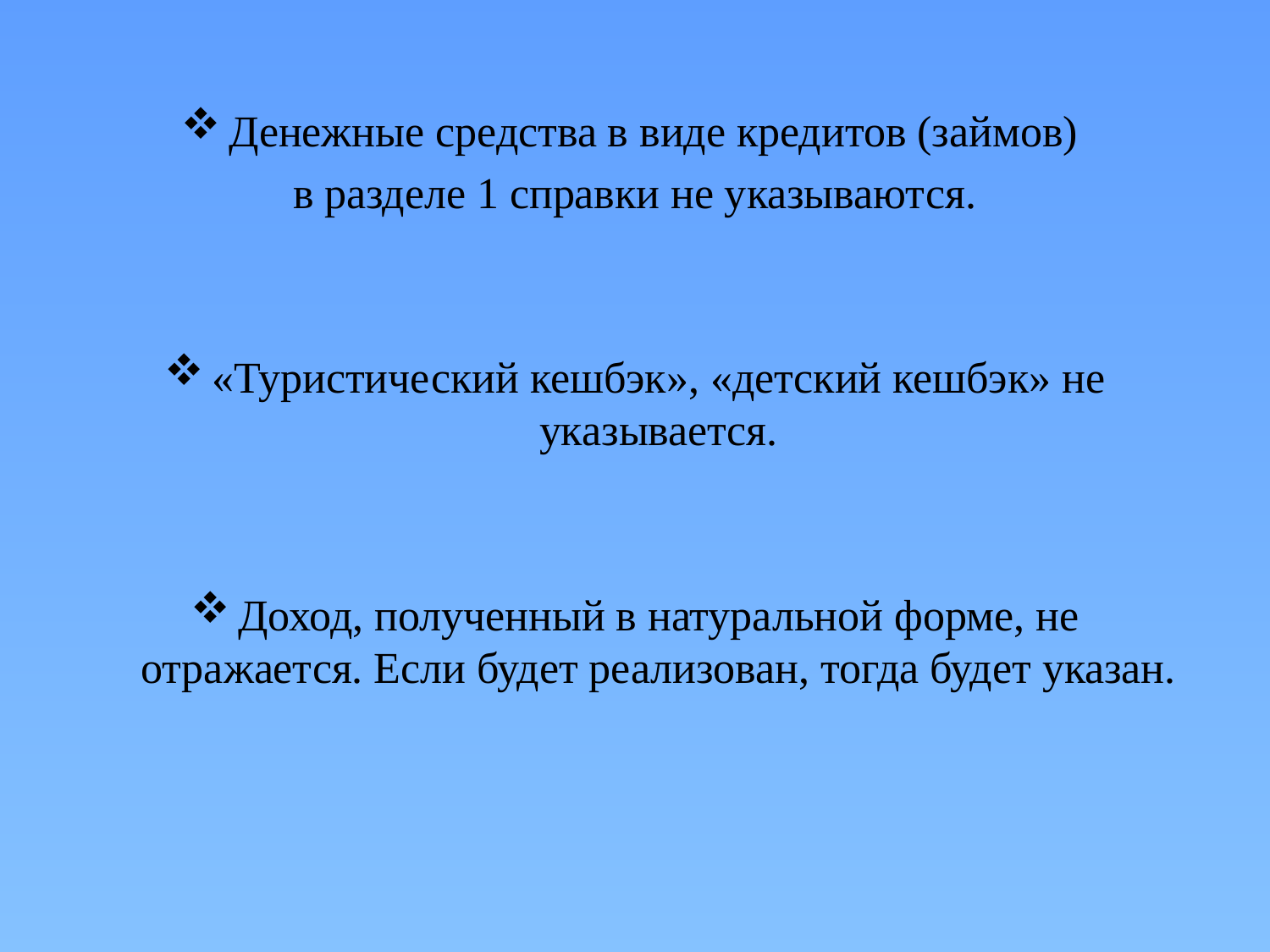

Денежные средства в виде кредитов (займов)
в разделе 1 справки не указываются.

«Туристический кешбэк», «детский кешбэк» не указывается.

Доход, полученный в натуральной форме, не отражается. Если будет реализован, тогда будет указан.